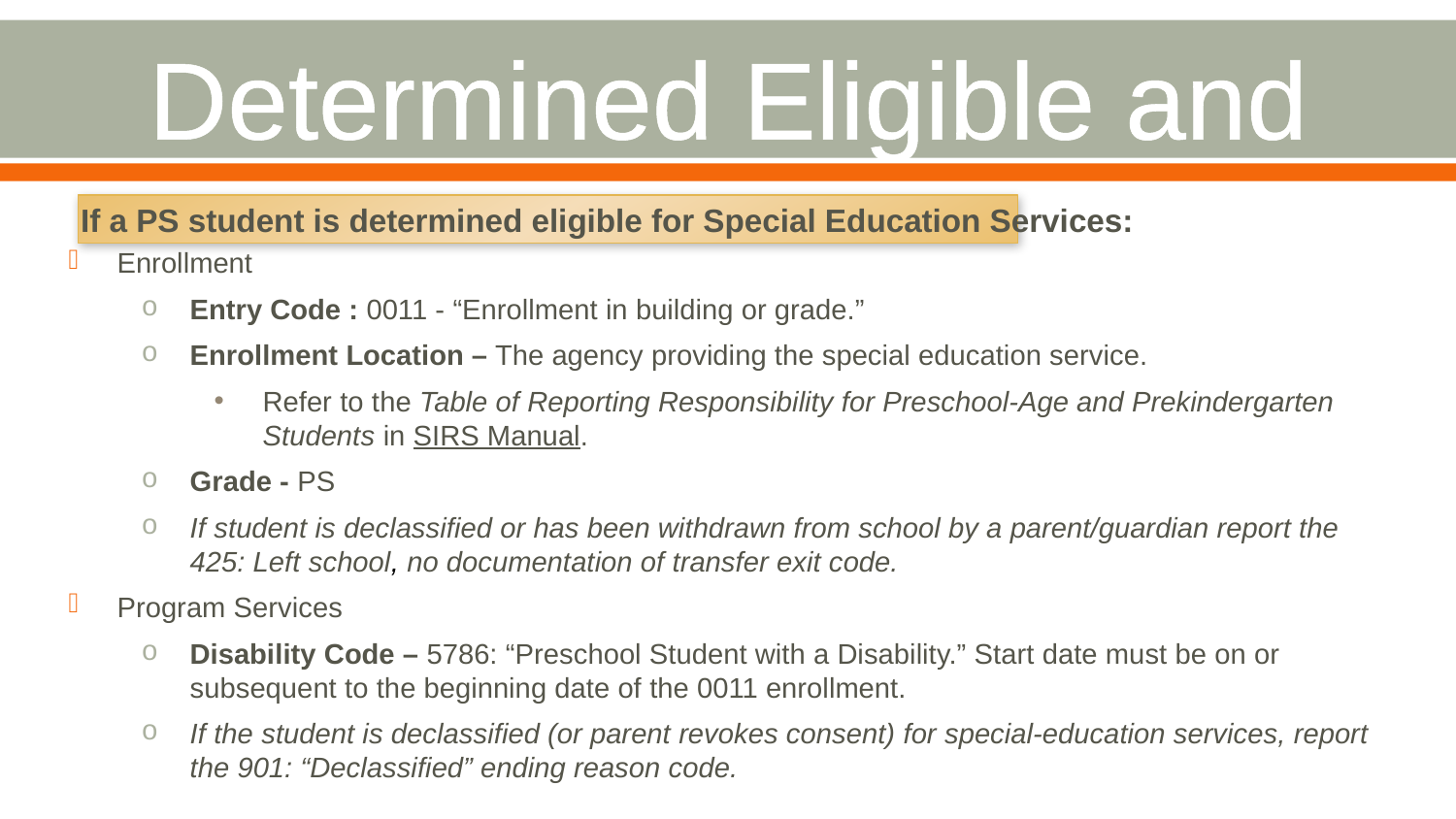

# Determined Eligible and Receiving Services
If a PS student is determined eligible for Special Education Services:
Enrollment
Entry Code : 0011 - “Enrollment in building or grade.”
Enrollment Location – The agency providing the special education service.
Refer to the Table of Reporting Responsibility for Preschool-Age and Prekindergarten Students in SIRS Manual.
Grade - PS
If student is declassified or has been withdrawn from school by a parent/guardian report the
425: Left school, no documentation of transfer exit code.
Program Services
Disability Code – 5786: “Preschool Student with a Disability.” Start date must be on or subsequent to the beginning date of the 0011 enrollment.
If the student is declassified (or parent revokes consent) for special-education services, report the 901: “Declassified” ending reason code.